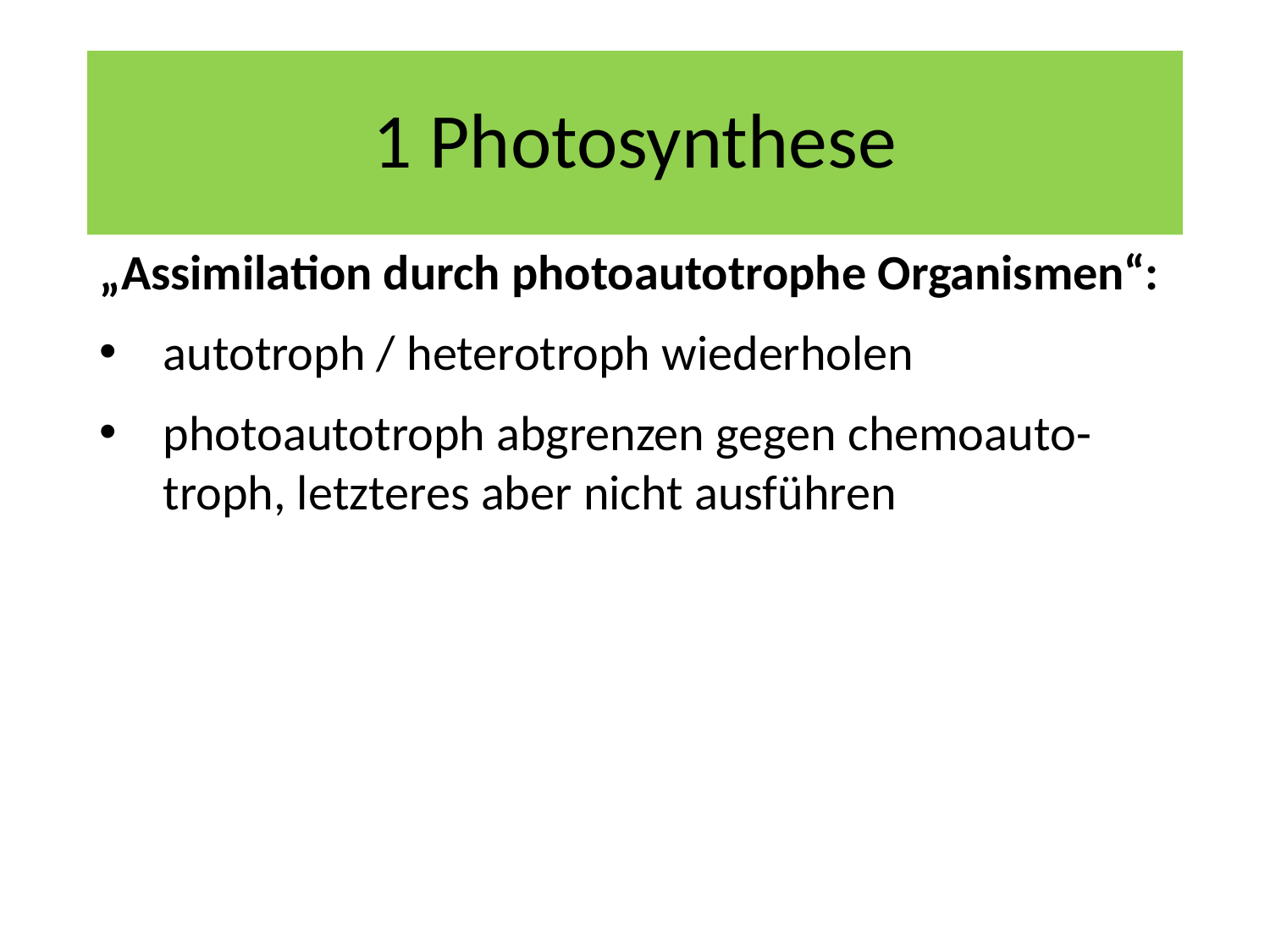

# 1 Photosynthese
„Assimilation durch photoautotrophe Organismen“:
autotroph / heterotroph wiederholen
photoautotroph abgrenzen gegen chemoauto-troph, letzteres aber nicht ausführen